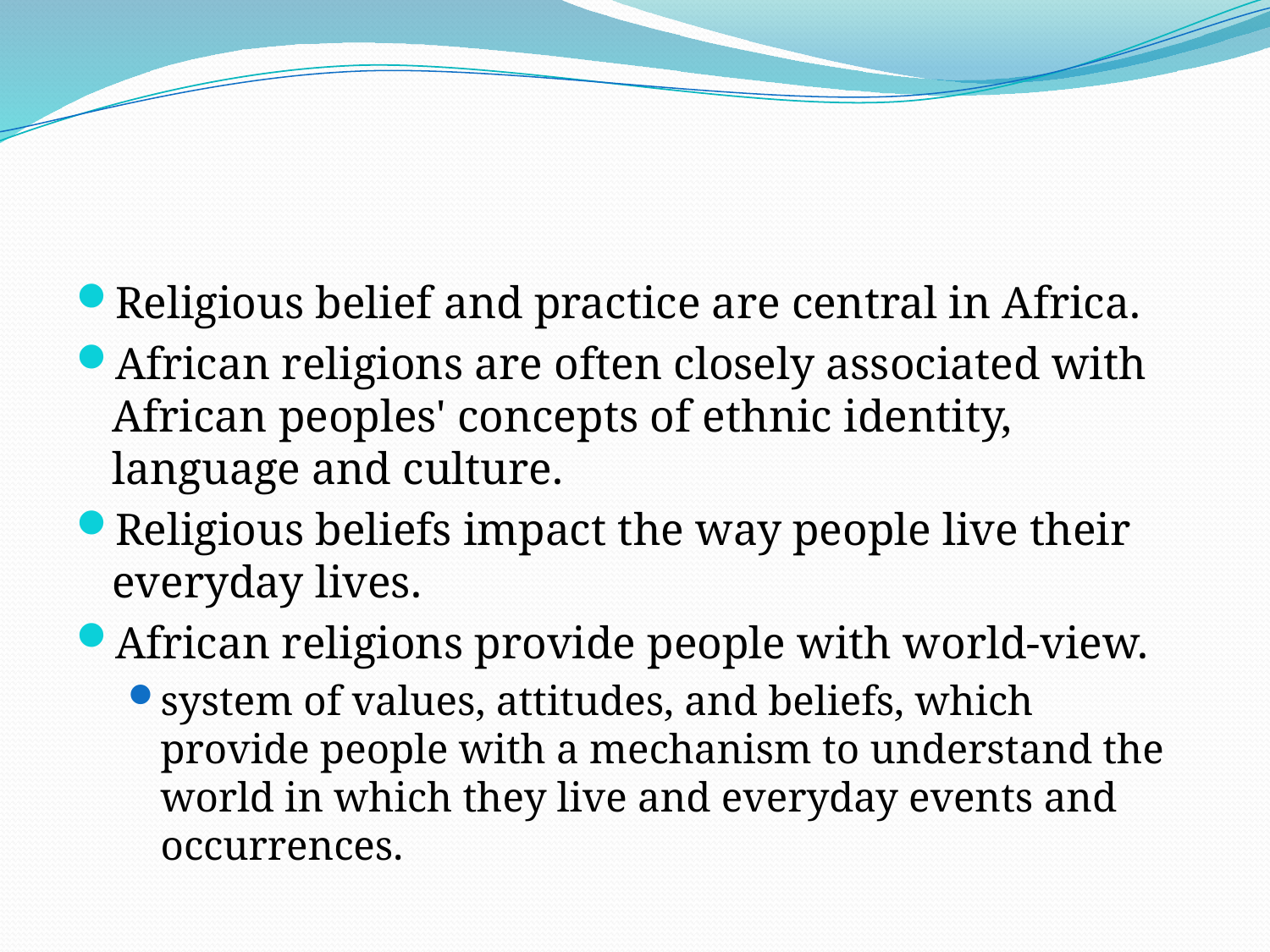

#
Religious belief and practice are central in Africa.
African religions are often closely associated with African peoples' concepts of ethnic identity, language and culture.
Religious beliefs impact the way people live their everyday lives.
African religions provide people with world-view.
system of values, attitudes, and beliefs, which provide people with a mechanism to understand the world in which they live and everyday events and occurrences.